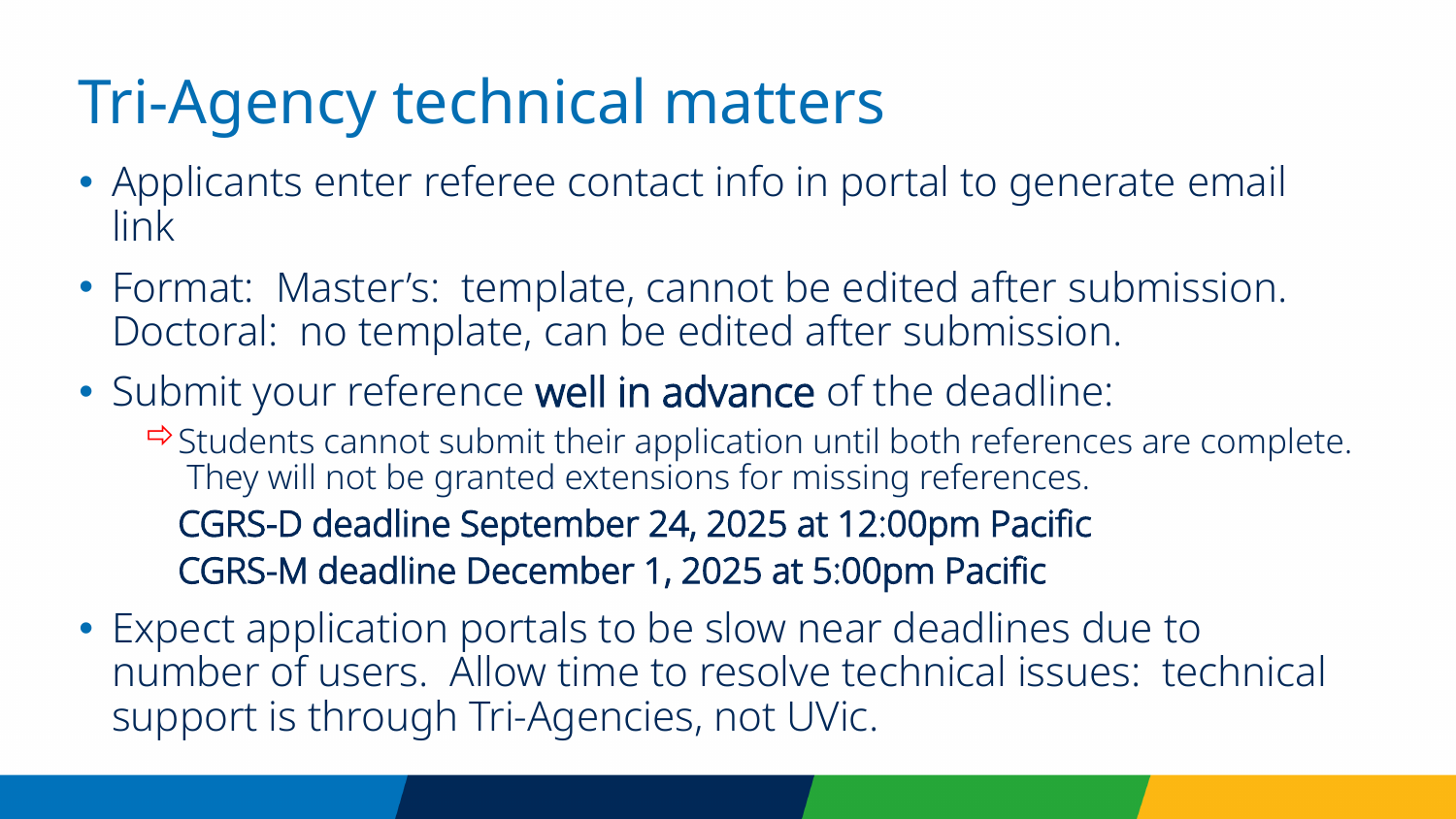

# Tri-Agency technical matters
Applicants enter referee contact info in portal to generate email link
Format:  Master’s:  template, cannot be edited after submission.  Doctoral:  no template, can be edited after submission.
Submit your reference well in advance of the deadline:
Students cannot submit their application until both references are complete.  They will not be granted extensions for missing references.
CGRS-D deadline September 24, 2025 at 12:00pm Pacific
CGRS-M deadline December 1, 2025 at 5:00pm Pacific
Expect application portals to be slow near deadlines due to number of users.  Allow time to resolve technical issues:  technical support is through Tri-Agencies, not UVic.